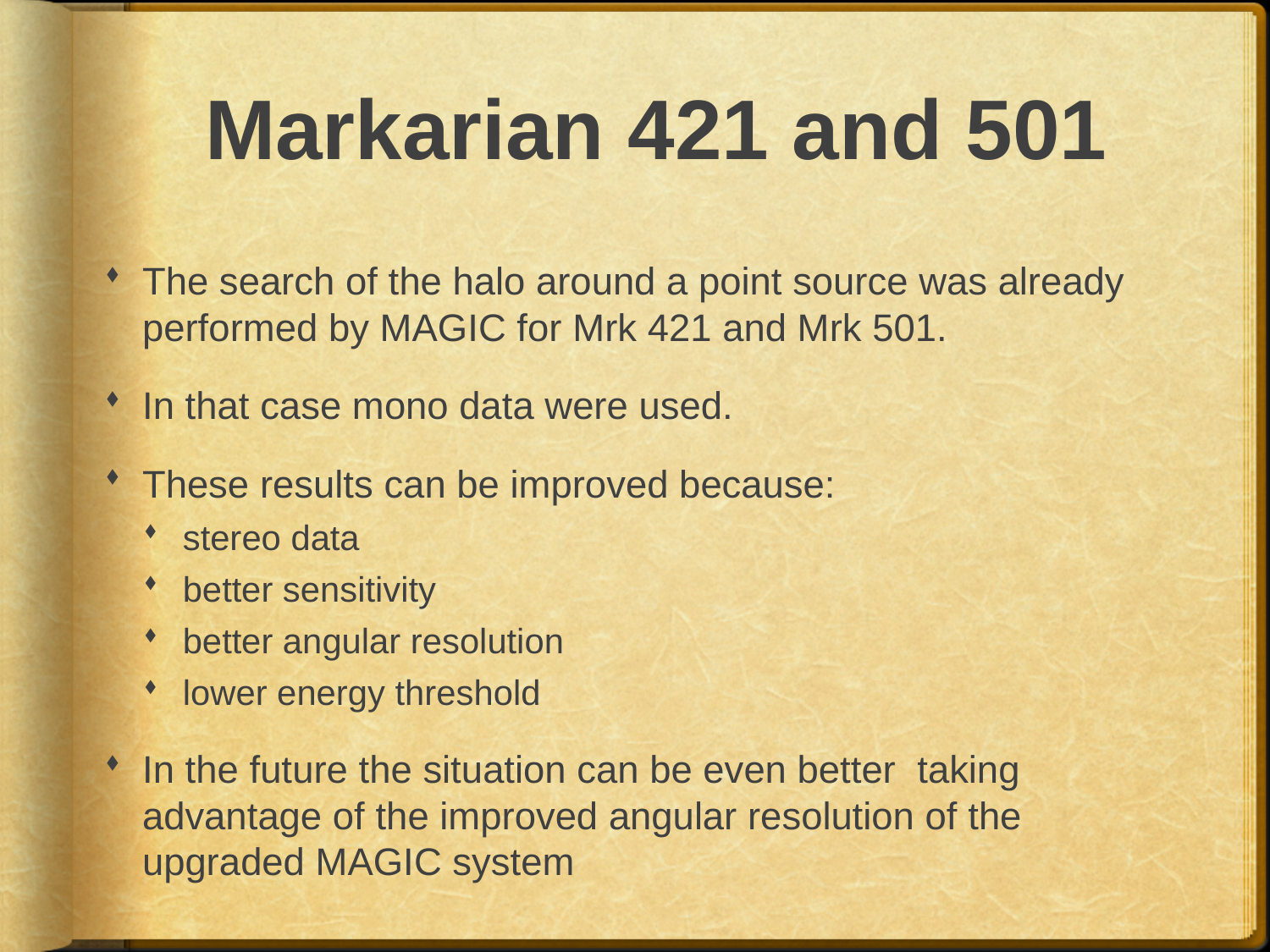

# Markarian 421 and 501
The search of the halo around a point source was already performed by MAGIC for Mrk 421 and Mrk 501.
In that case mono data were used.
These results can be improved because:
stereo data
better sensitivity
better angular resolution
lower energy threshold
In the future the situation can be even better  taking advantage of the improved angular resolution of the upgraded MAGIC system